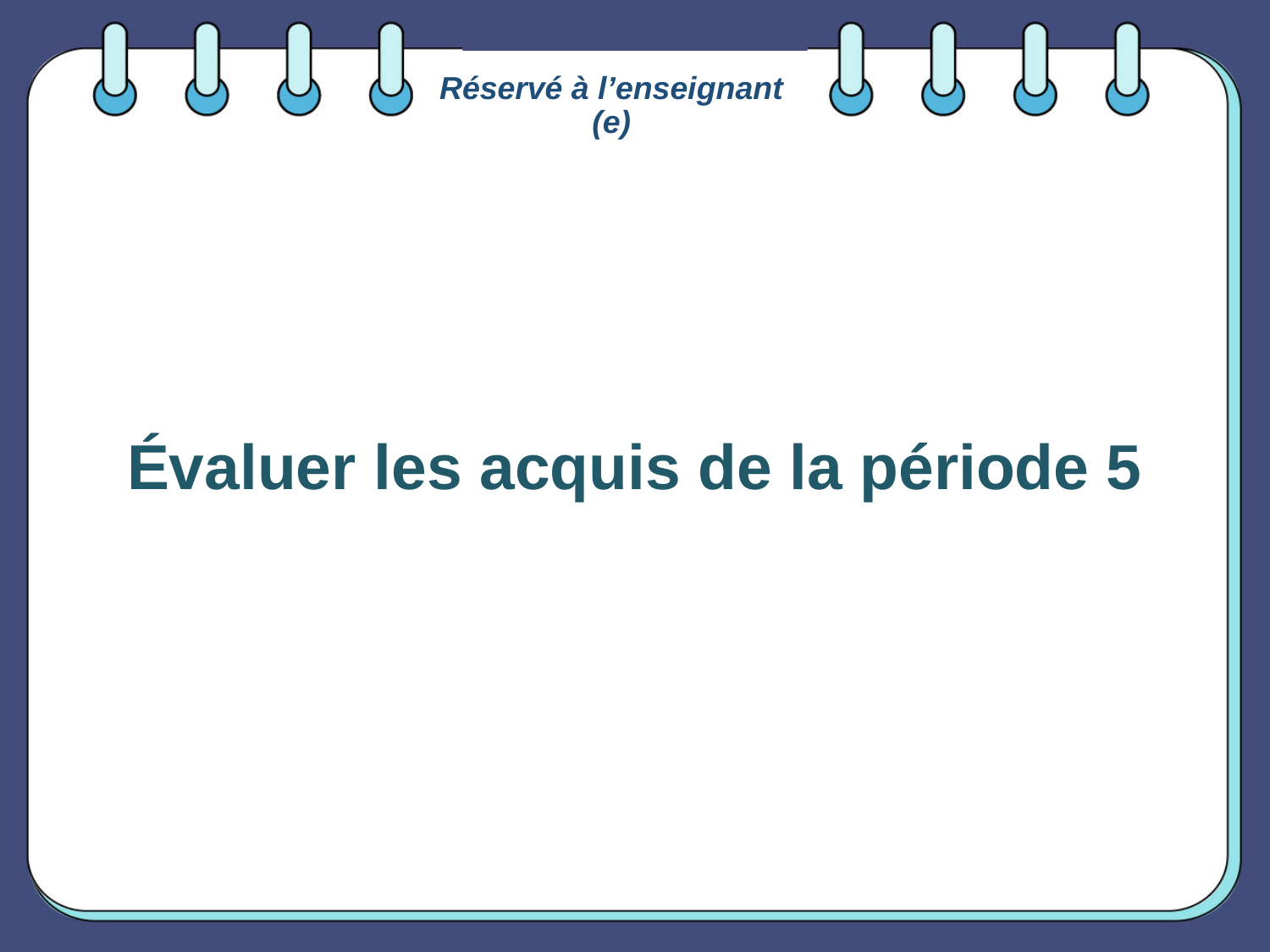

Réservé à l’enseignant (e)
Évaluer les acquis de la période 5